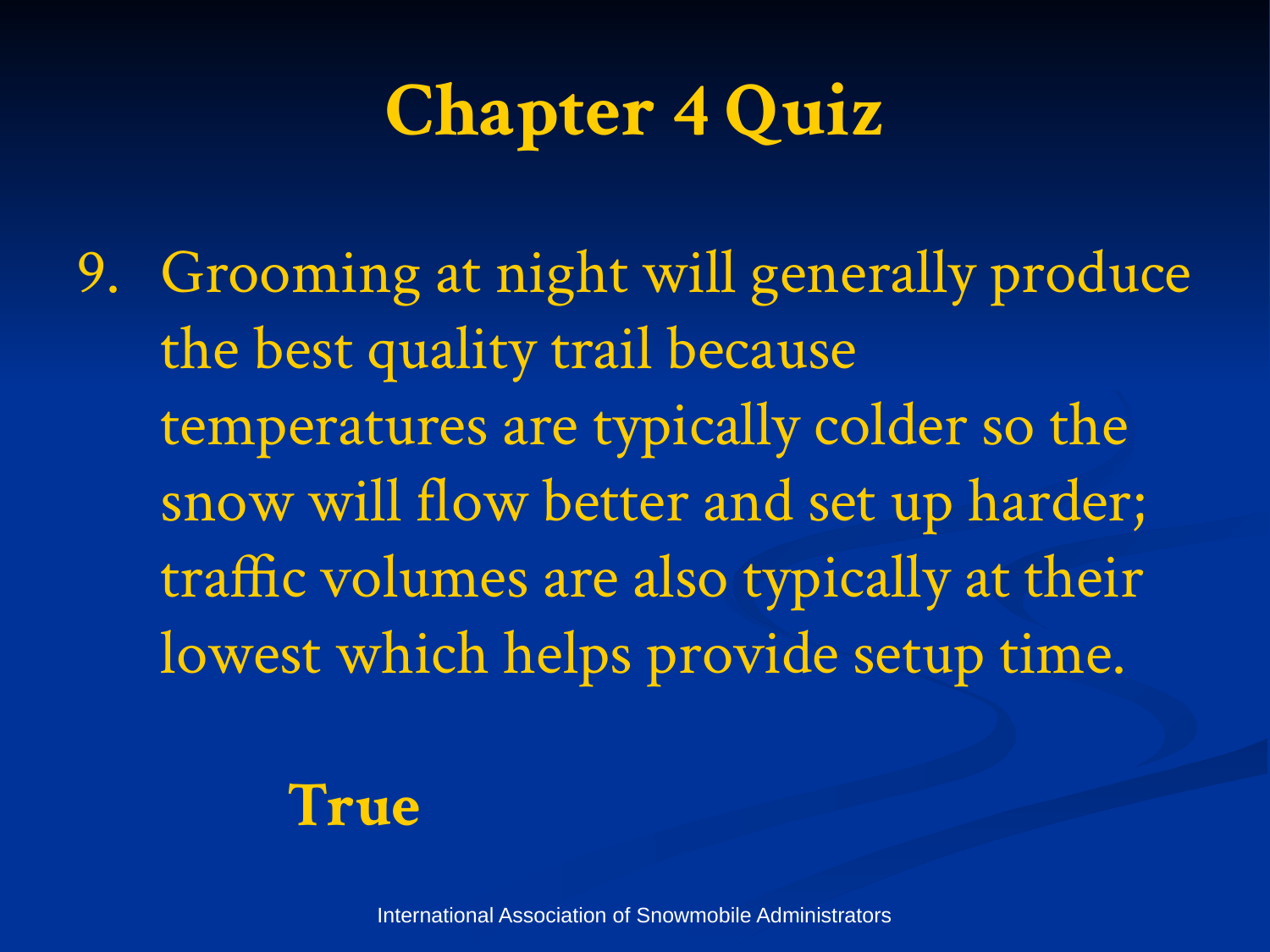

# Chapter 4 Quiz
Grooming at night will generally produce the best quality trail because temperatures are typically colder so the snow will flow better and set up harder; traffic volumes are also typically at their lowest which helps provide setup time.      							       		True
International Association of Snowmobile Administrators